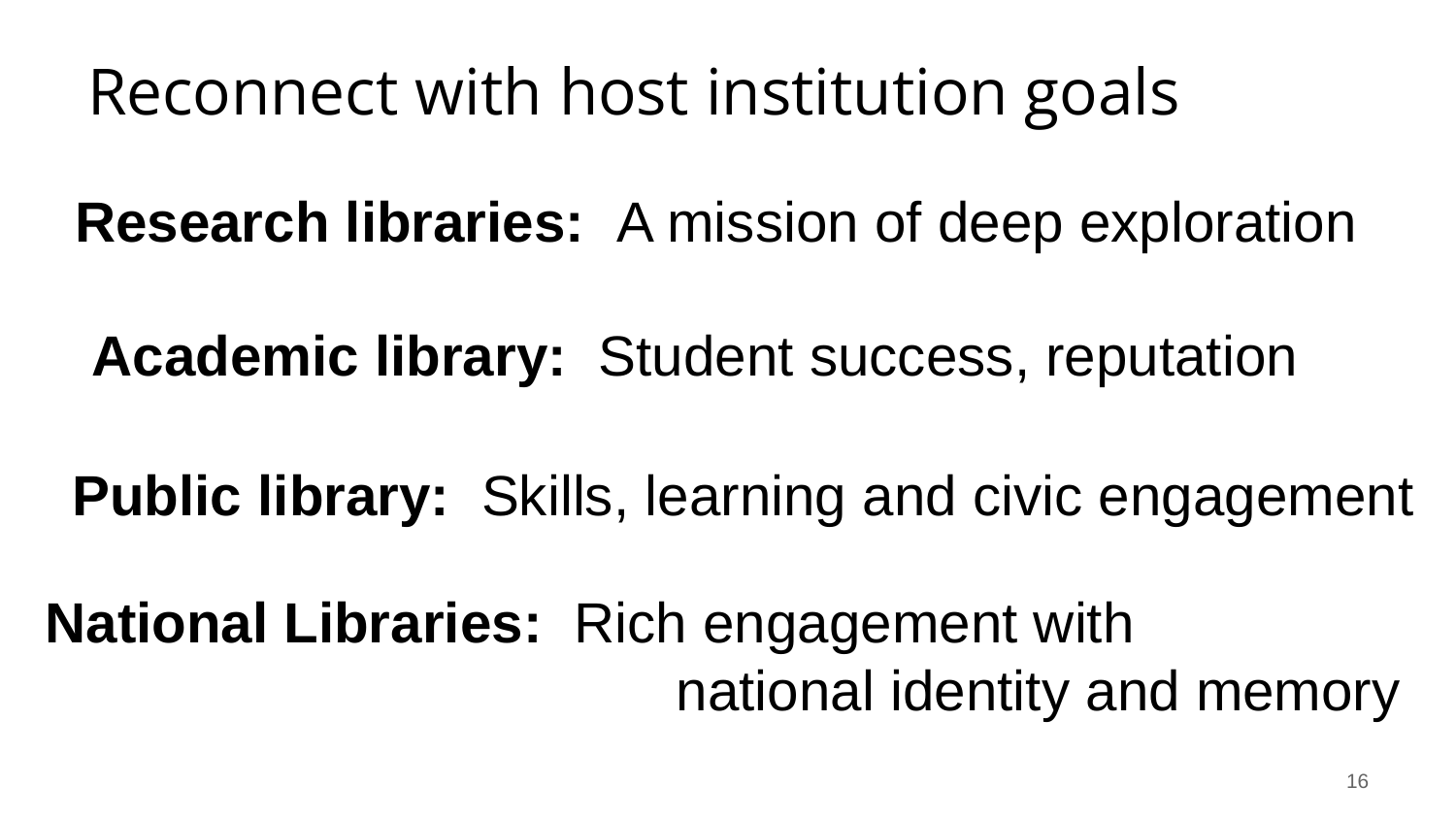

# Reconnect with host institution goals
Research libraries:  A mission of deep exploration
Academic library:  Student success, reputation
Public library:  Skills, learning and civic engagement
National Libraries:  Rich engagement with
                                        national identity and memory
16